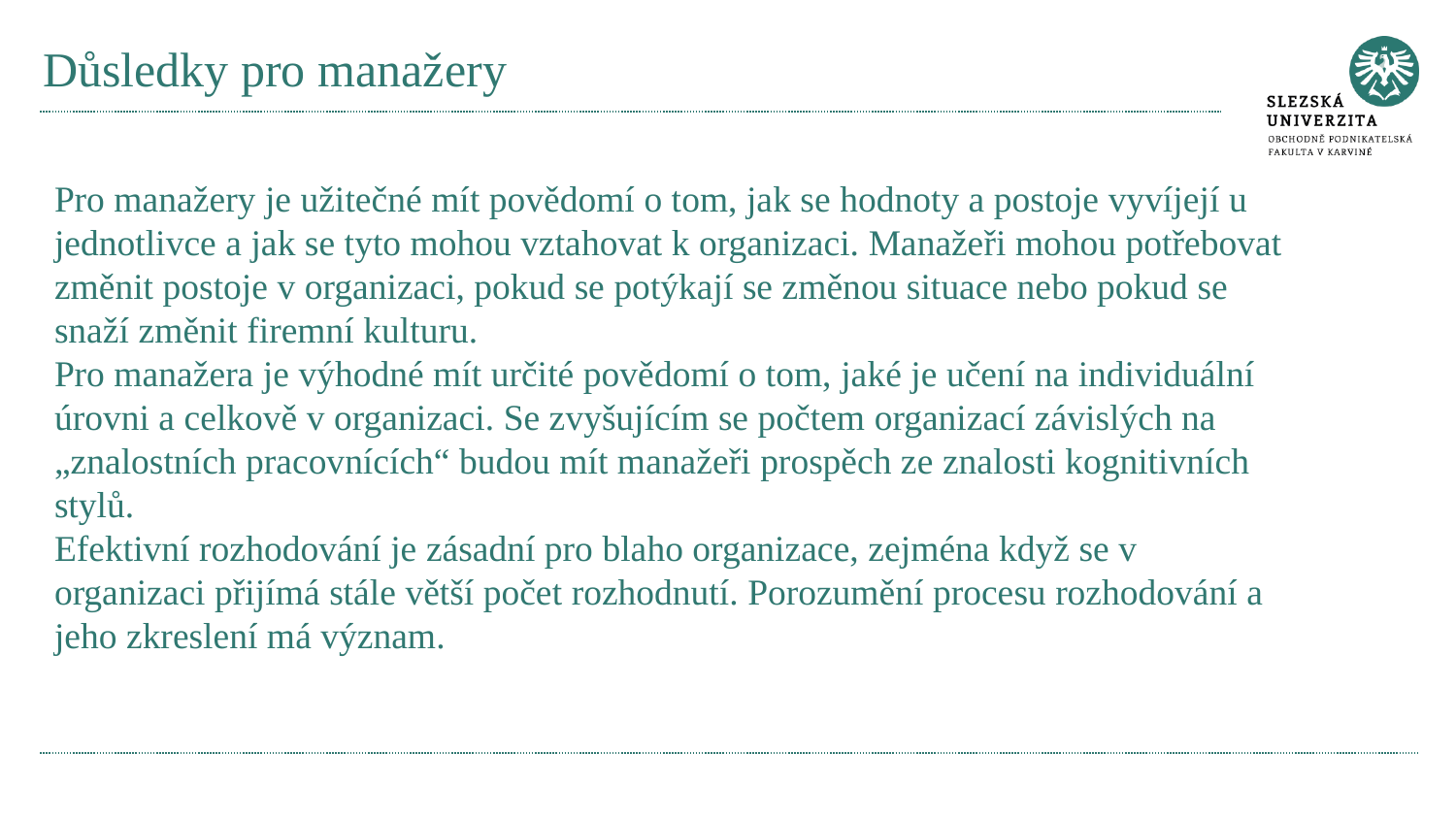

# Důsledky pro manažery

Pro manažery je užitečné mít povědomí o tom, jak se hodnoty a postoje vyvíjejí u jednotlivce a jak se tyto mohou vztahovat k organizaci. Manažeři mohou potřebovat změnit postoje v organizaci, pokud se potýkají se změnou situace nebo pokud se snaží změnit firemní kulturu.
Pro manažera je výhodné mít určité povědomí o tom, jaké je učení na individuální úrovni a celkově v organizaci. Se zvyšujícím se počtem organizací závislých na „znalostních pracovnících“ budou mít manažeři prospěch ze znalosti kognitivních stylů.
Efektivní rozhodování je zásadní pro blaho organizace, zejména když se v organizaci přijímá stále větší počet rozhodnutí. Porozumění procesu rozhodování a jeho zkreslení má význam.